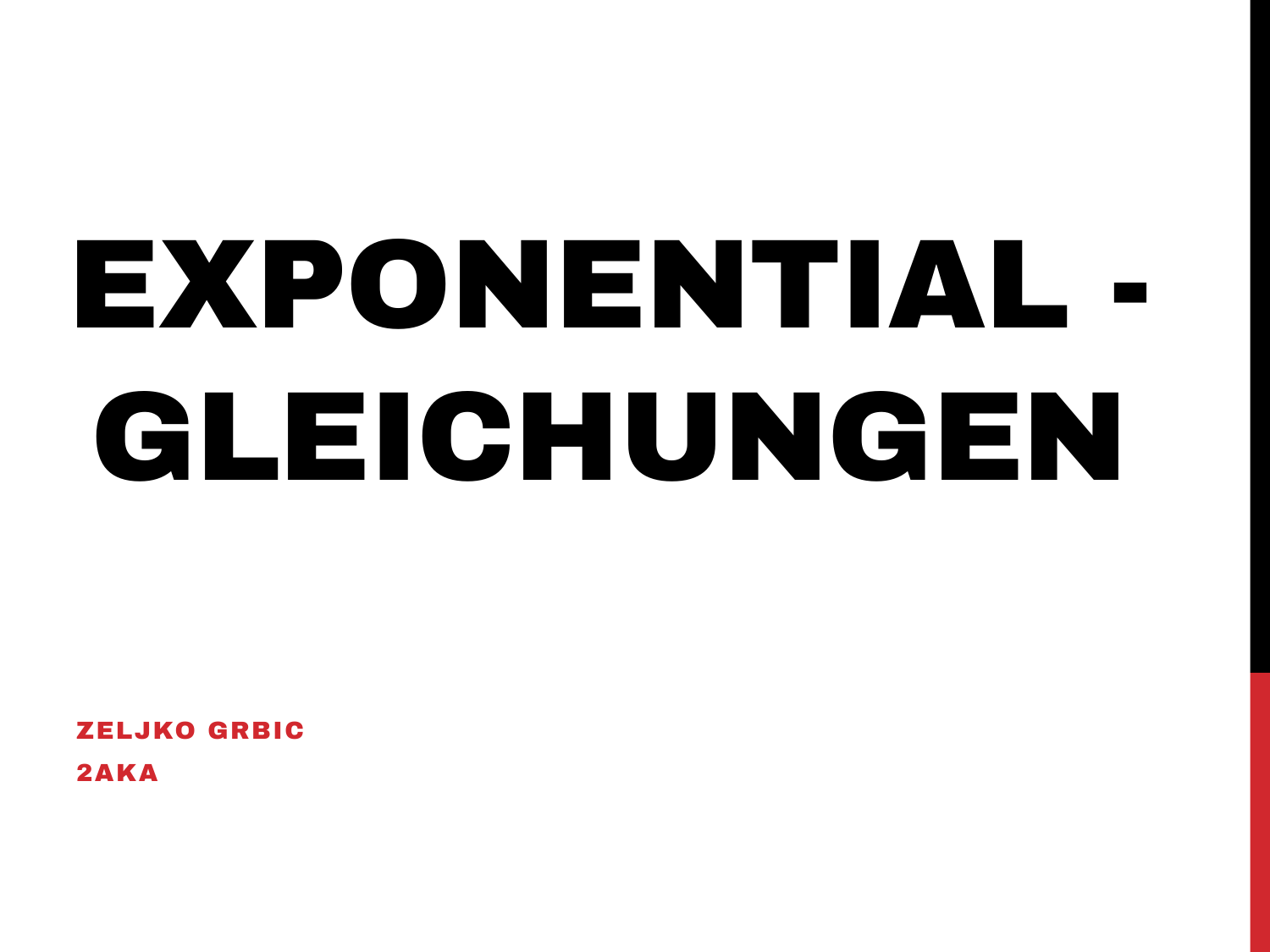

# Exponential - gleichungEN

Zeljko Grbic
2AKA